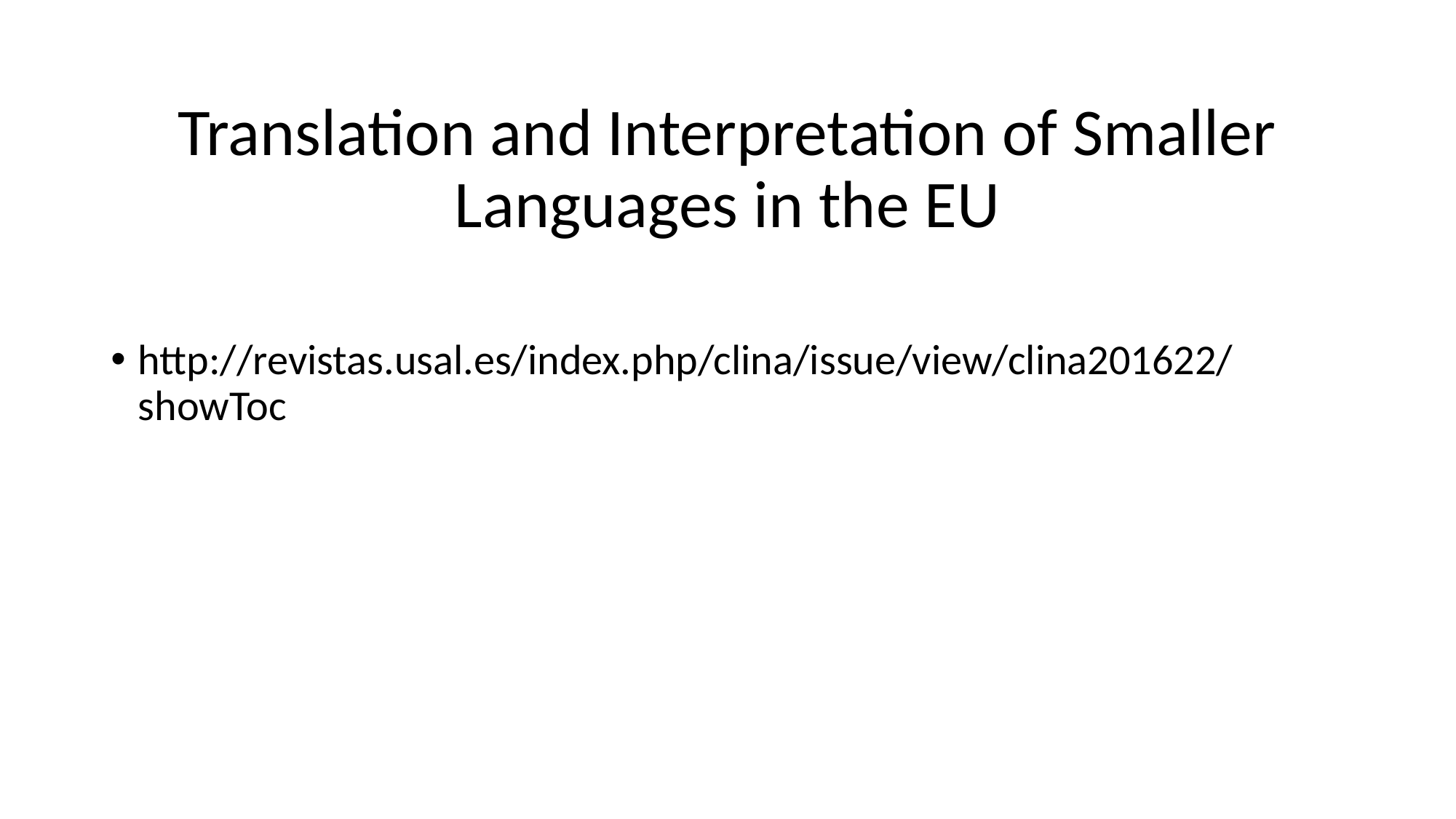

# Translation and Interpretation of Smaller Languages in the EU
http://revistas.usal.es/index.php/clina/issue/view/clina201622/showToc